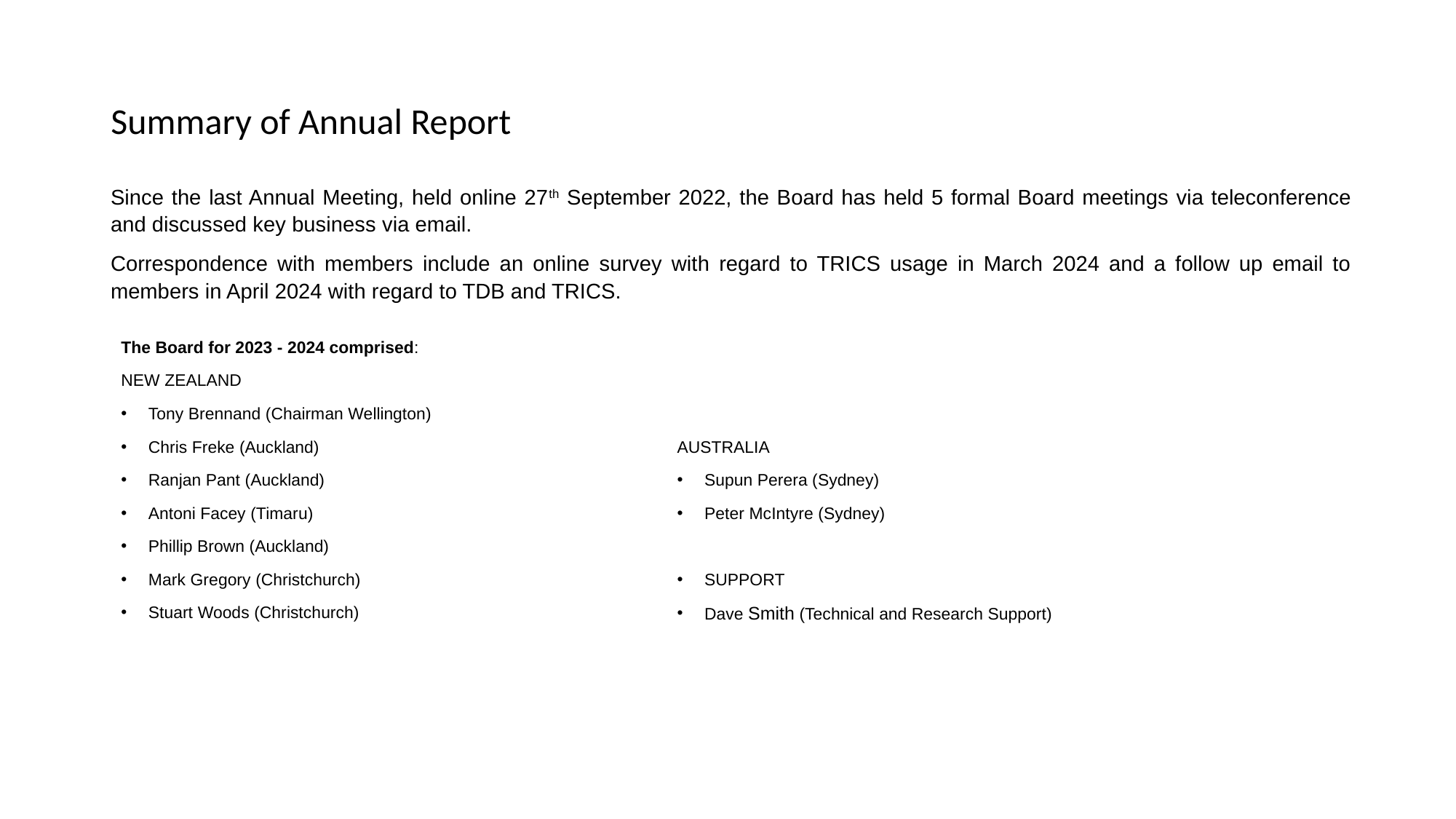

# Summary of Annual Report
Since the last Annual Meeting, held online 27th September 2022, the Board has held 5 formal Board meetings via teleconference and discussed key business via email.
Correspondence with members include an online survey with regard to TRICS usage in March 2024 and a follow up email to members in April 2024 with regard to TDB and TRICS.

The Board for 2023 - 2024 comprised:
NEW ZEALAND
Tony Brennand (Chairman Wellington)
Chris Freke (Auckland)
Ranjan Pant (Auckland)
Antoni Facey (Timaru)
Phillip Brown (Auckland)
Mark Gregory (Christchurch)
Stuart Woods (Christchurch)

AUSTRALIA
Supun Perera (Sydney)
Peter McIntyre (Sydney)

SUPPORT
Dave Smith (Technical and Research Support)